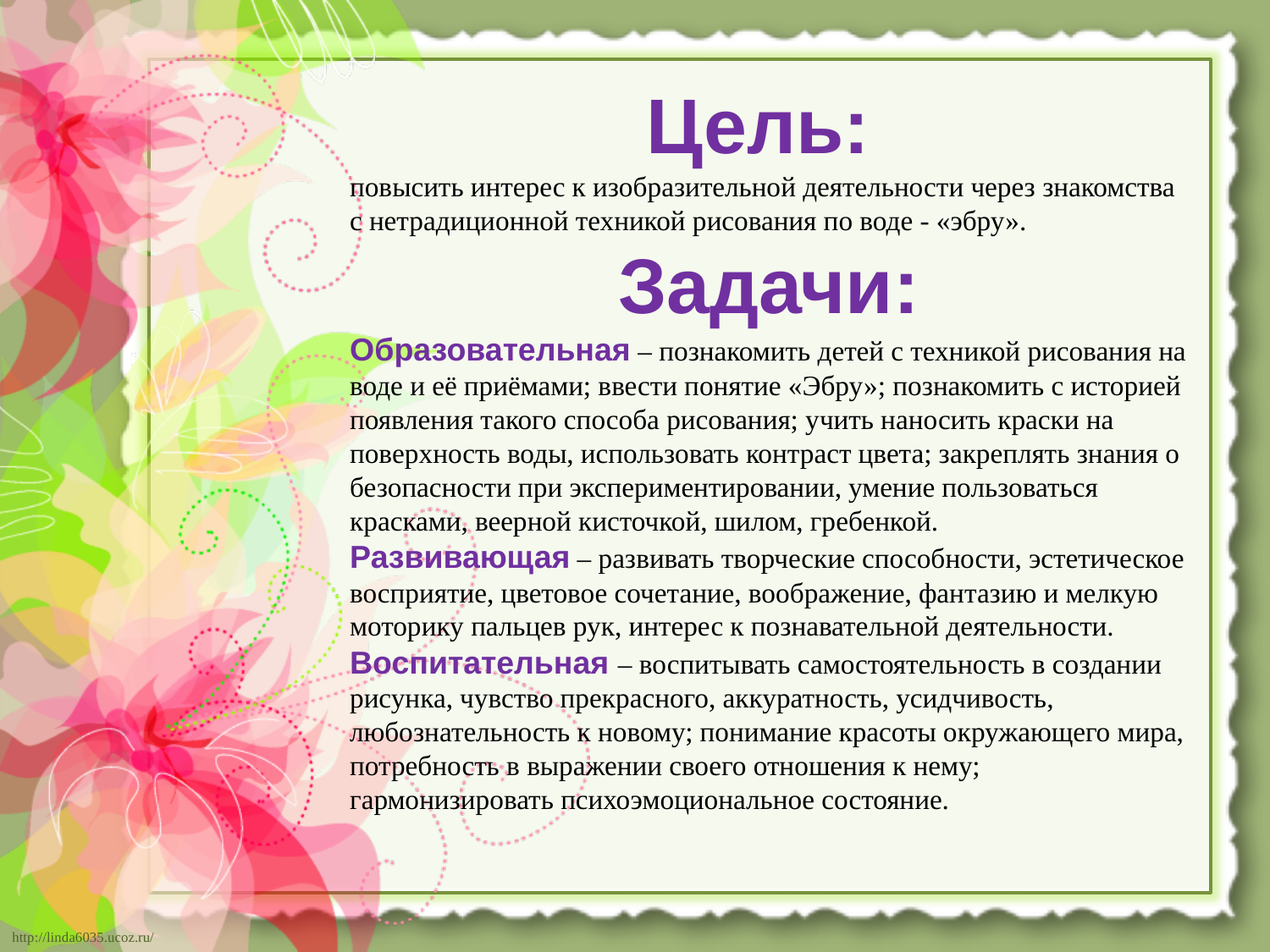

Цель:
повысить интерес к изобразительной деятельности через знакомства с нетрадиционной техникой рисования по воде - «эбру».
Задачи:
Образовательная – познакомить детей с техникой рисования на воде и её приёмами; ввести понятие «Эбру»; познакомить с историей появления такого способа рисования; учить наносить краски на поверхность воды, использовать контраст цвета; закреплять знания о безопасности при экспериментировании, умение пользоваться красками, веерной кисточкой, шилом, гребенкой.
Развивающая – развивать творческие способности, эстетическое восприятие, цветовое сочетание, воображение, фантазию и мелкую моторику пальцев рук, интерес к познавательной деятельности.
Воспитательная – воспитывать самостоятельность в создании рисунка, чувство прекрасного, аккуратность, усидчивость, любознательность к новому; понимание красоты окружающего мира, потребность в выражении своего отношения к нему; гармонизировать психоэмоциональное состояние.